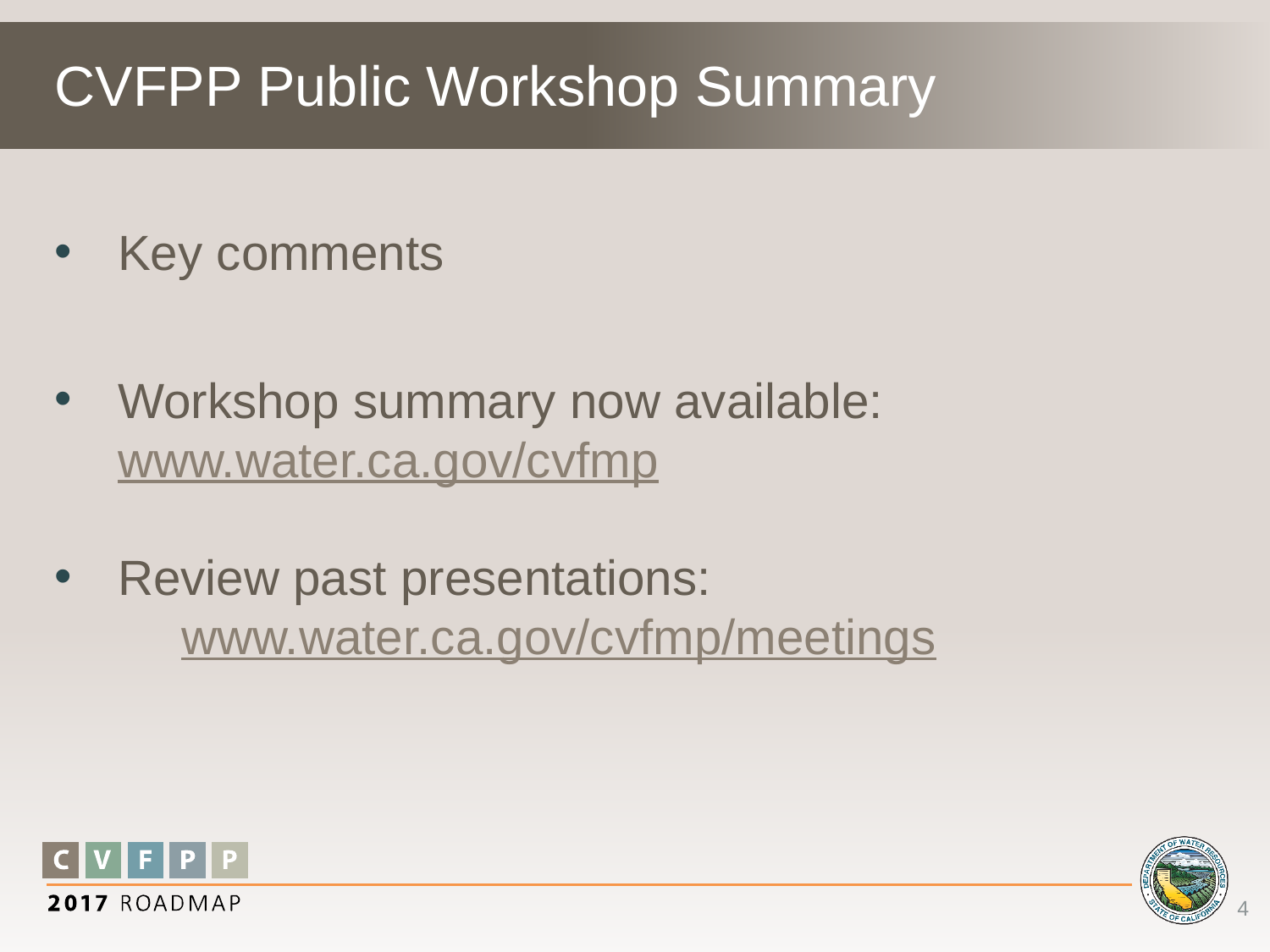

# CVFPP Public Workshop Summary
Key comments

Workshop summary now available: 	www.water.ca.gov/cvfmp

Review past presentations:
	www.water.ca.gov/cvfmp/meetings

4